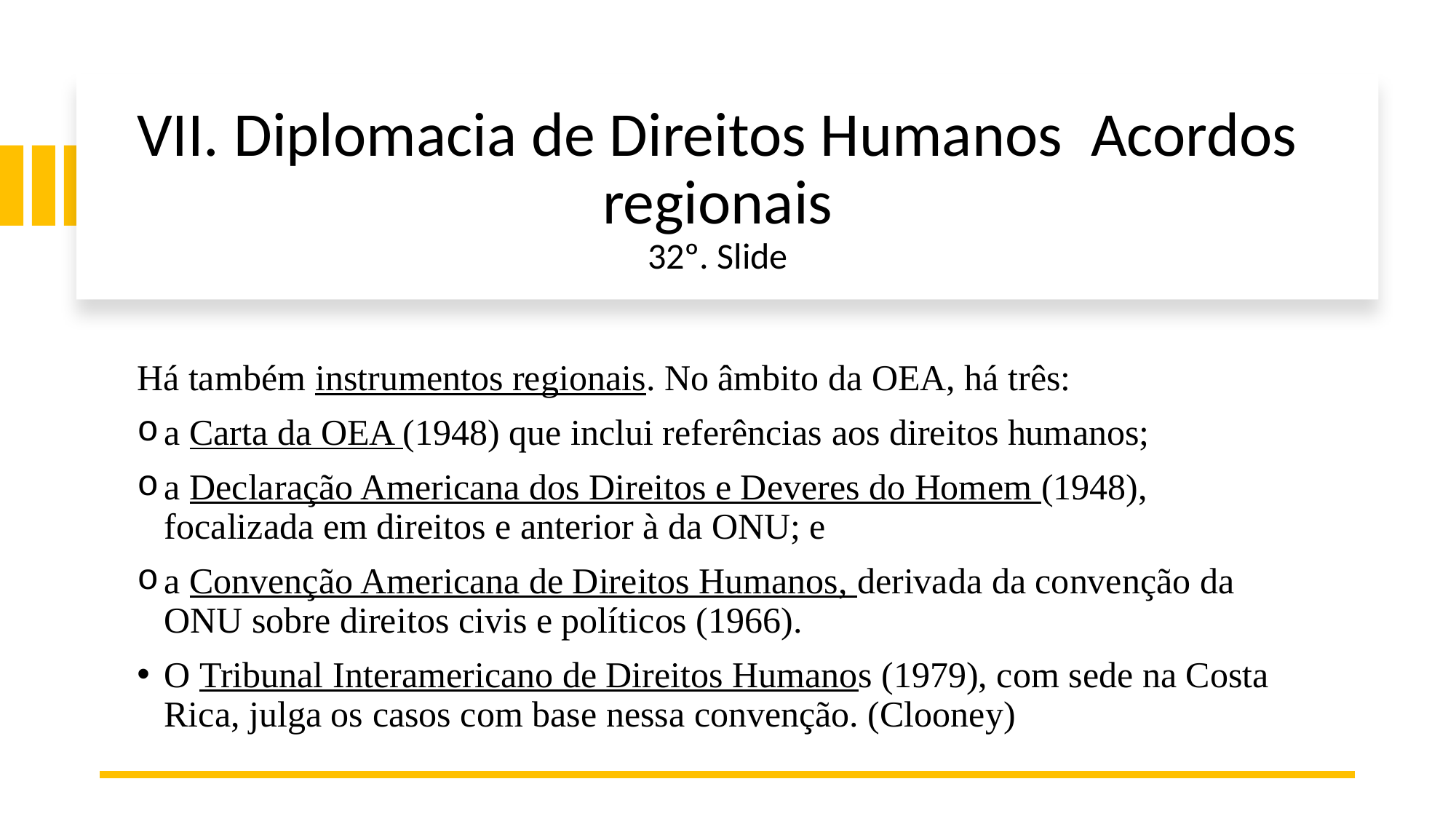

# VII. Diplomacia de Direitos Humanos  Acordos regionais 32º. Slide

Há também instrumentos regionais. No âmbito da OEA, há três:
a Carta da OEA (1948) que inclui referências aos direitos humanos;
a Declaração Americana dos Direitos e Deveres do Homem (1948), focalizada em direitos e anterior à da ONU; e
a Convenção Americana de Direitos Humanos, derivada da convenção da ONU sobre direitos civis e políticos (1966).
O Tribunal Interamericano de Direitos Humanos (1979), com sede na Costa Rica, julga os casos com base nessa convenção. (Clooney)